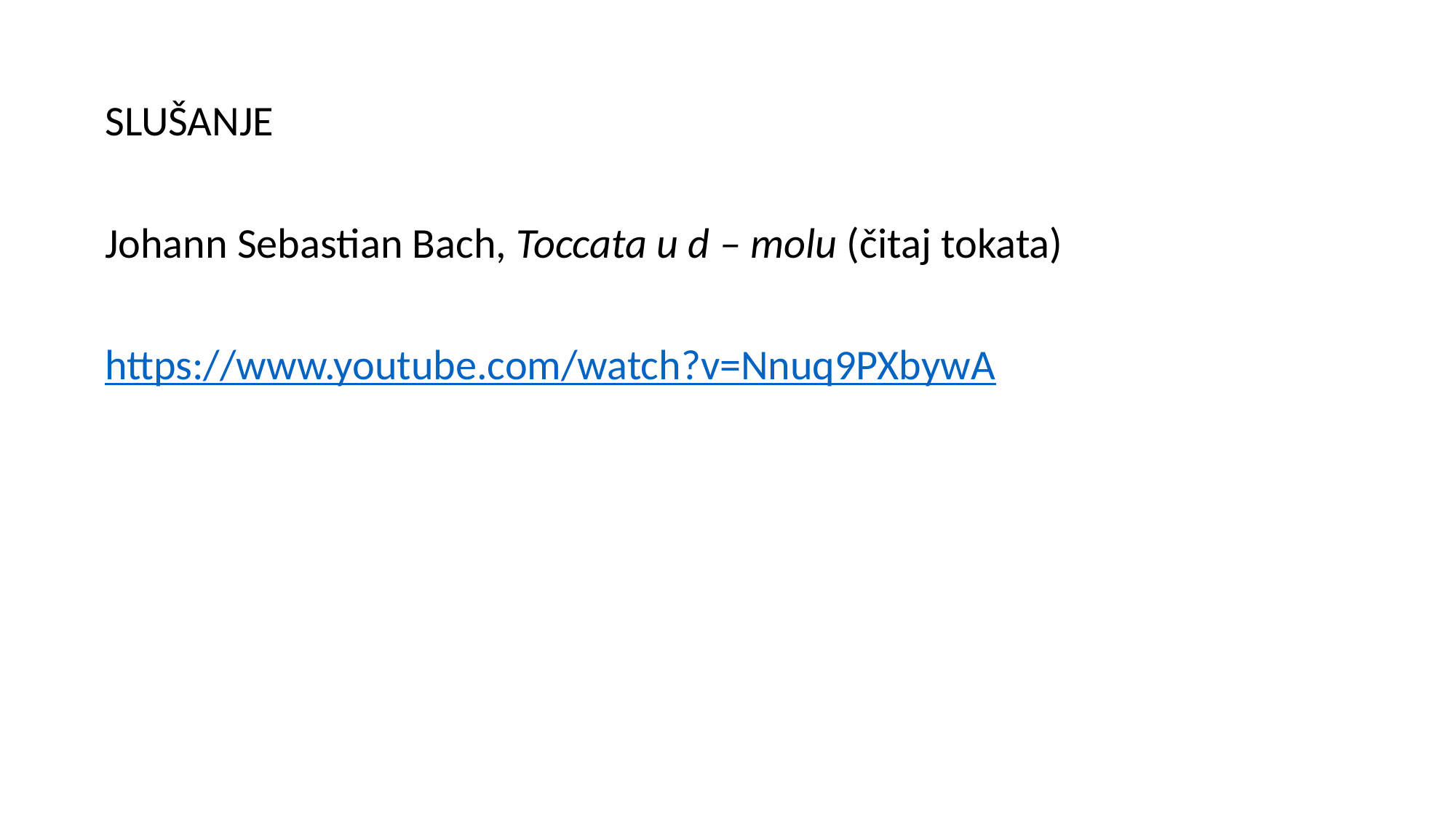

SLUŠANJE

Johann Sebastian Bach, Toccata u d – molu (čitaj tokata)

https://www.youtube.com/watch?v=Nnuq9PXbywA